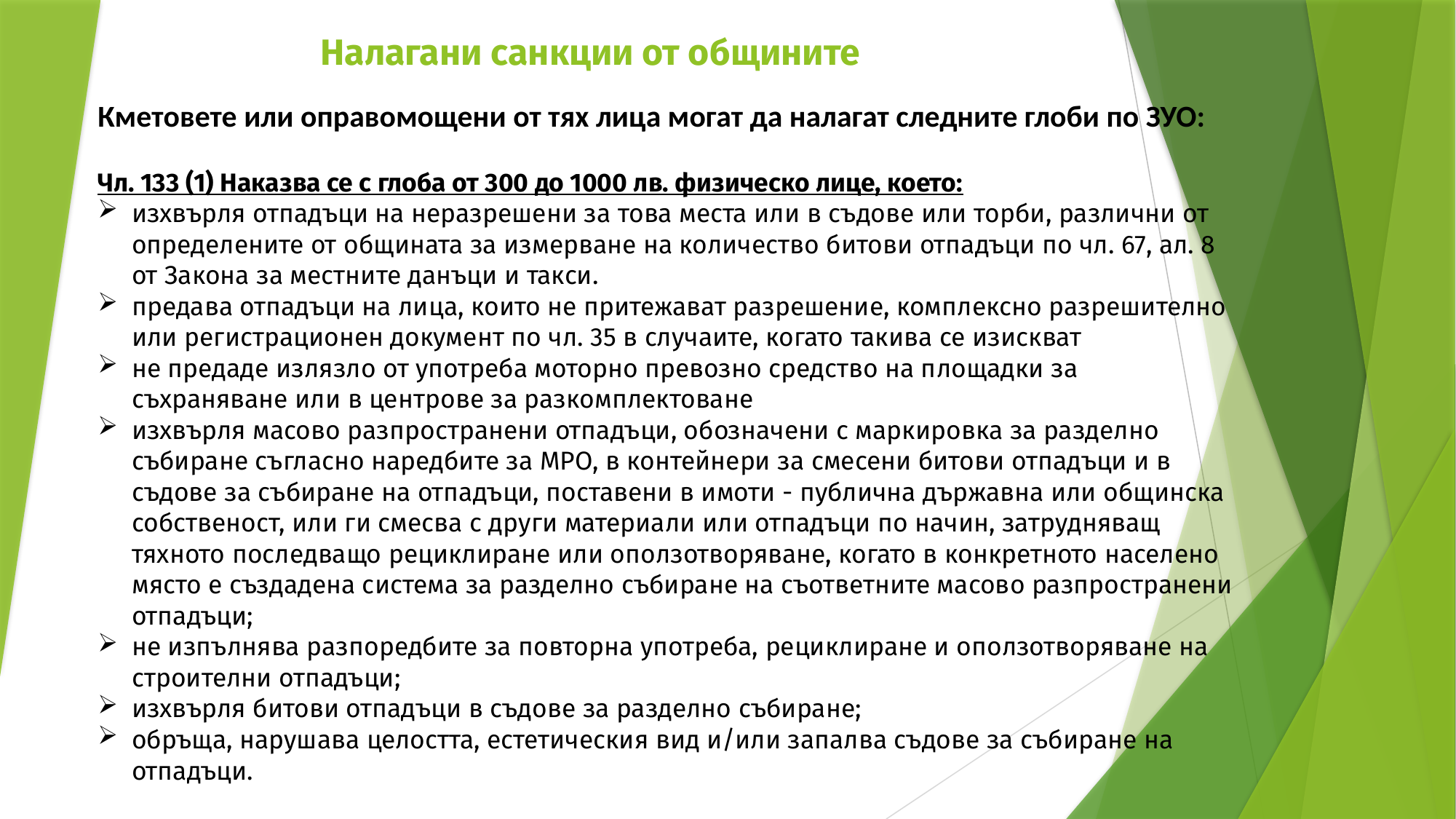

# Налагани санкции от общините
Кметовете или оправомощени от тях лица могат да налагат следните глоби по ЗУО:

Чл. 133 (1) Наказва се с глоба от 300 до 1000 лв. физическо лице, което:
изхвърля отпадъци на неразрешени за това места или в съдове или торби, различни от определените от общината за измерване на количество битови отпадъци по чл. 67, ал. 8 от Закона за местните данъци и такси.
предава отпадъци на лица, които не притежават разрешение, комплексно разрешително или регистрационен документ по чл. 35 в случаите, когато такива се изискват
не предаде излязло от употреба моторно превозно средство на площадки за съхраняване или в центрове за разкомплектоване
изхвърля масово разпространени отпадъци, обозначени с маркировка за разделно събиране съгласно наредбите за МРО, в контейнери за смесени битови отпадъци и в съдове за събиране на отпадъци, поставени в имоти - публична държавна или общинска собственост, или ги смесва с други материали или отпадъци по начин, затрудняващ тяхното последващо рециклиране или оползотворяване, когато в конкретното населено място е създадена система за разделно събиране на съответните масово разпространени отпадъци;
не изпълнява разпоредбите за повторна употреба, рециклиране и оползотворяване на строителни отпадъци;
изхвърля битови отпадъци в съдове за разделно събиране;
обръща, нарушава целостта, естетическия вид и/или запалва съдове за събиране на отпадъци.